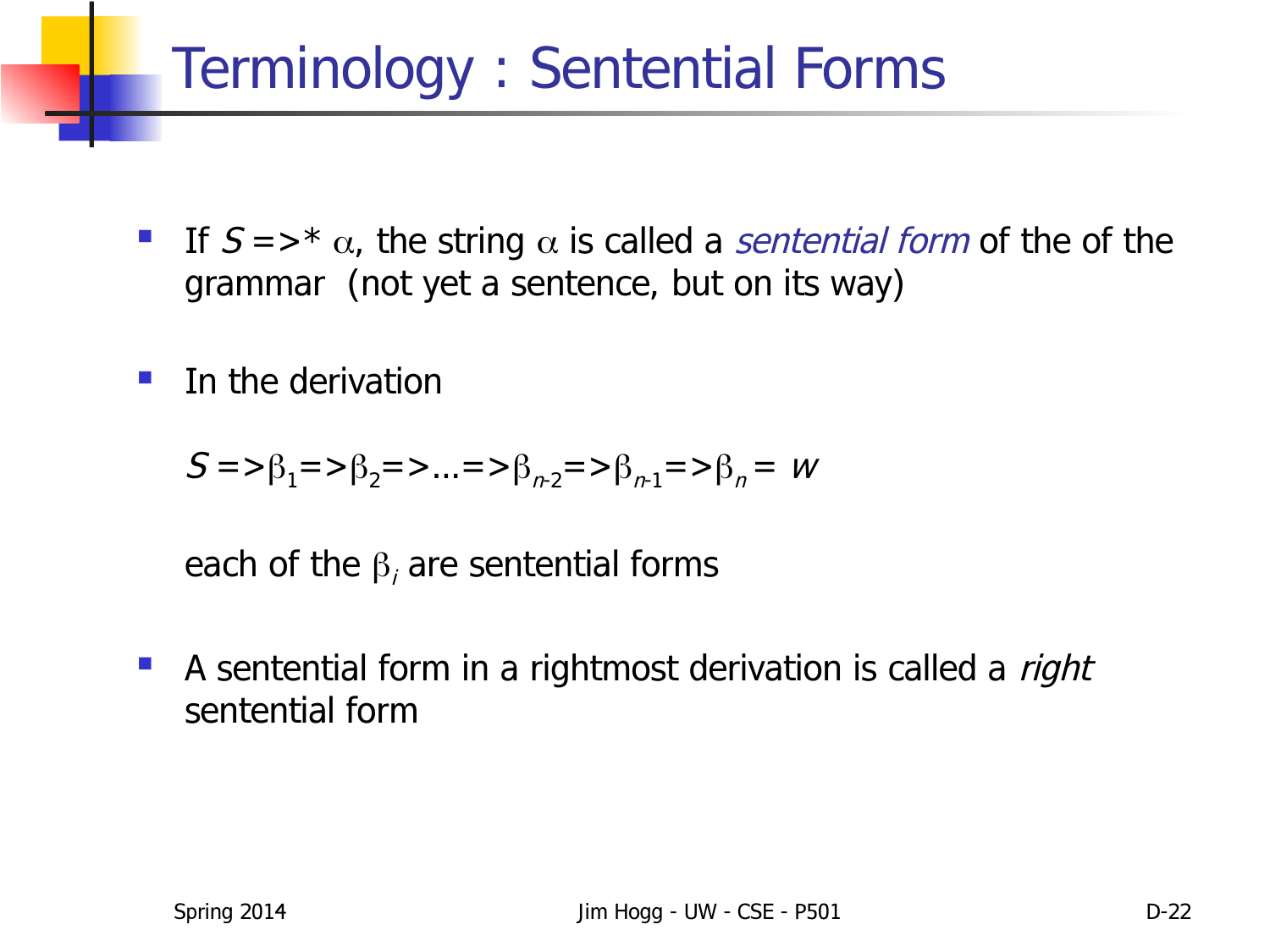

# Terminology : Sentential Forms
If S =>* α, the string α is called a sentential form of the of the grammar  (not yet a sentence, but on its way)

In the derivation
S =>β1=>β2=>…=>βn-2=>βn-1=>βn = w
each of the βi  are sentential forms

A sentential form in a rightmost derivation is called a right sentential form
Spring 2014
Jim Hogg - UW - CSE - P501
D-22